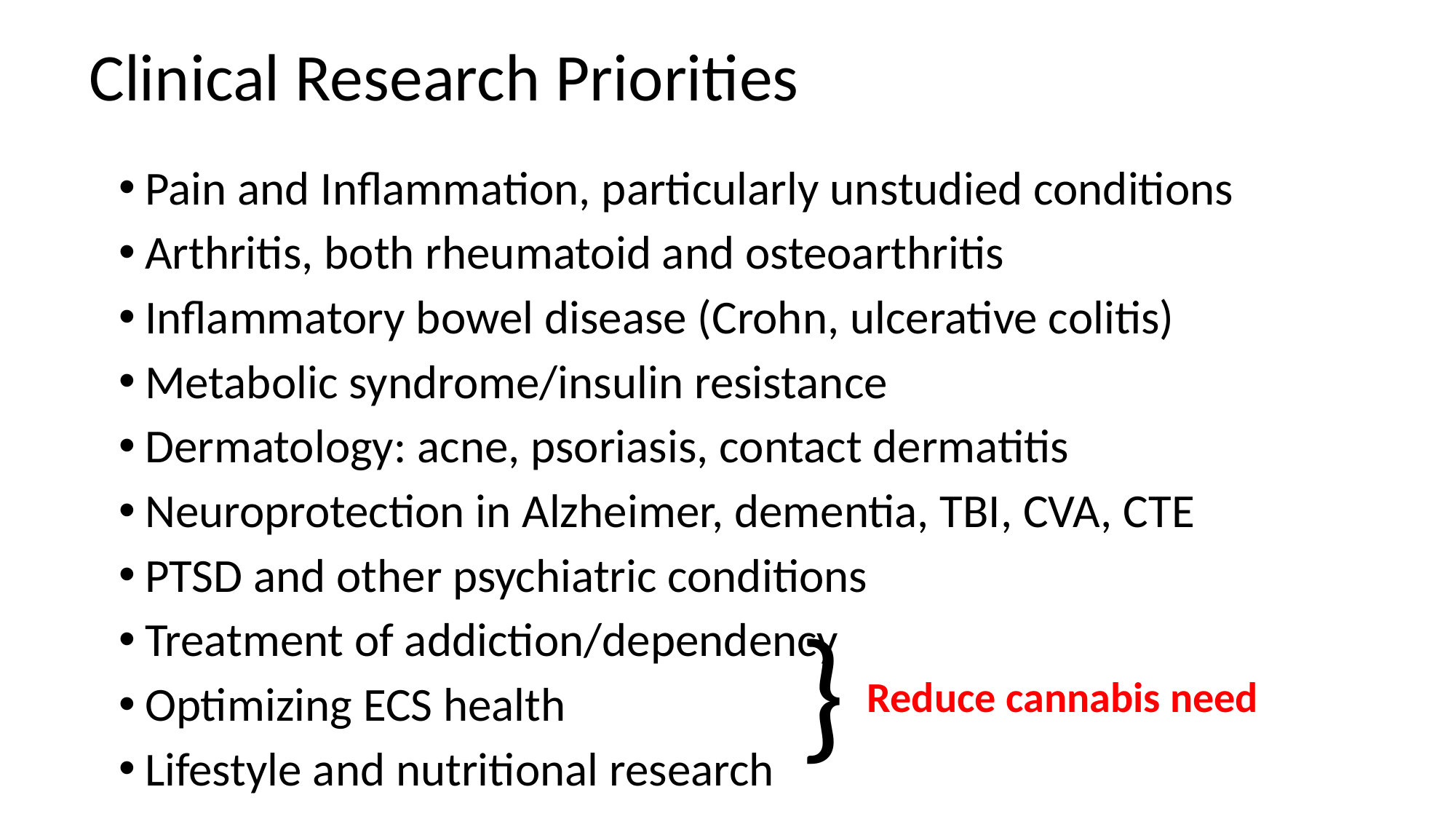

# Clinical Research Priorities
Pain and Inflammation, particularly unstudied conditions
Arthritis, both rheumatoid and osteoarthritis
Inflammatory bowel disease (Crohn, ulcerative colitis)
Metabolic syndrome/insulin resistance
Dermatology: acne, psoriasis, contact dermatitis
Neuroprotection in Alzheimer, dementia, TBI, CVA, CTE
PTSD and other psychiatric conditions
Treatment of addiction/dependency
Optimizing ECS health
Lifestyle and nutritional research

}
Reduce cannabis need